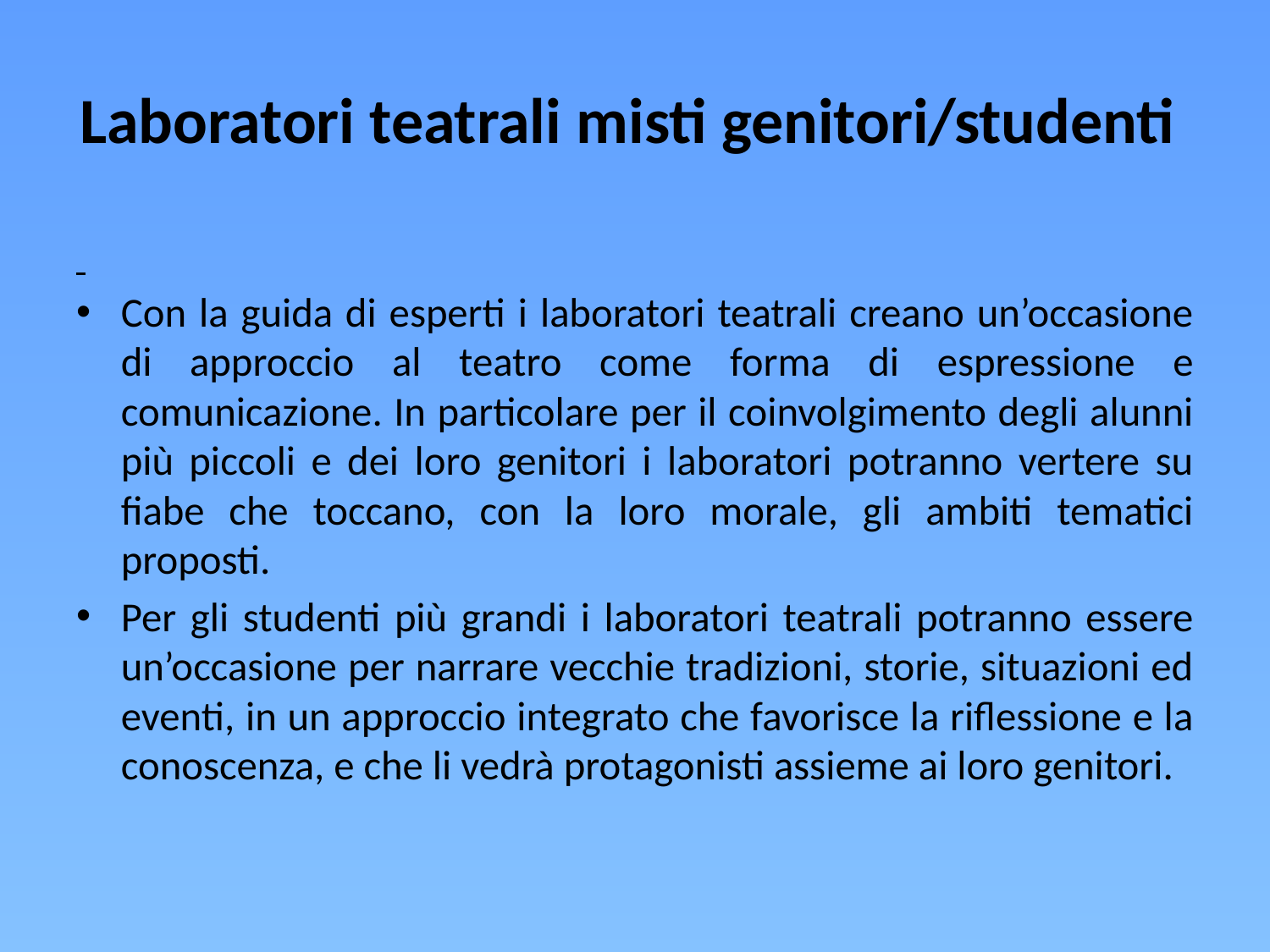

# Laboratori teatrali misti genitori/studenti

Con la guida di esperti i laboratori teatrali creano un’occasione di approccio al teatro come forma di espressione e comunicazione. In particolare per il coinvolgimento degli alunni più piccoli e dei loro genitori i laboratori potranno vertere su fiabe che toccano, con la loro morale, gli ambiti tematici proposti.
Per gli studenti più grandi i laboratori teatrali potranno essere un’occasione per narrare vecchie tradizioni, storie, situazioni ed eventi, in un approccio integrato che favorisce la riflessione e la conoscenza, e che li vedrà protagonisti assieme ai loro genitori.